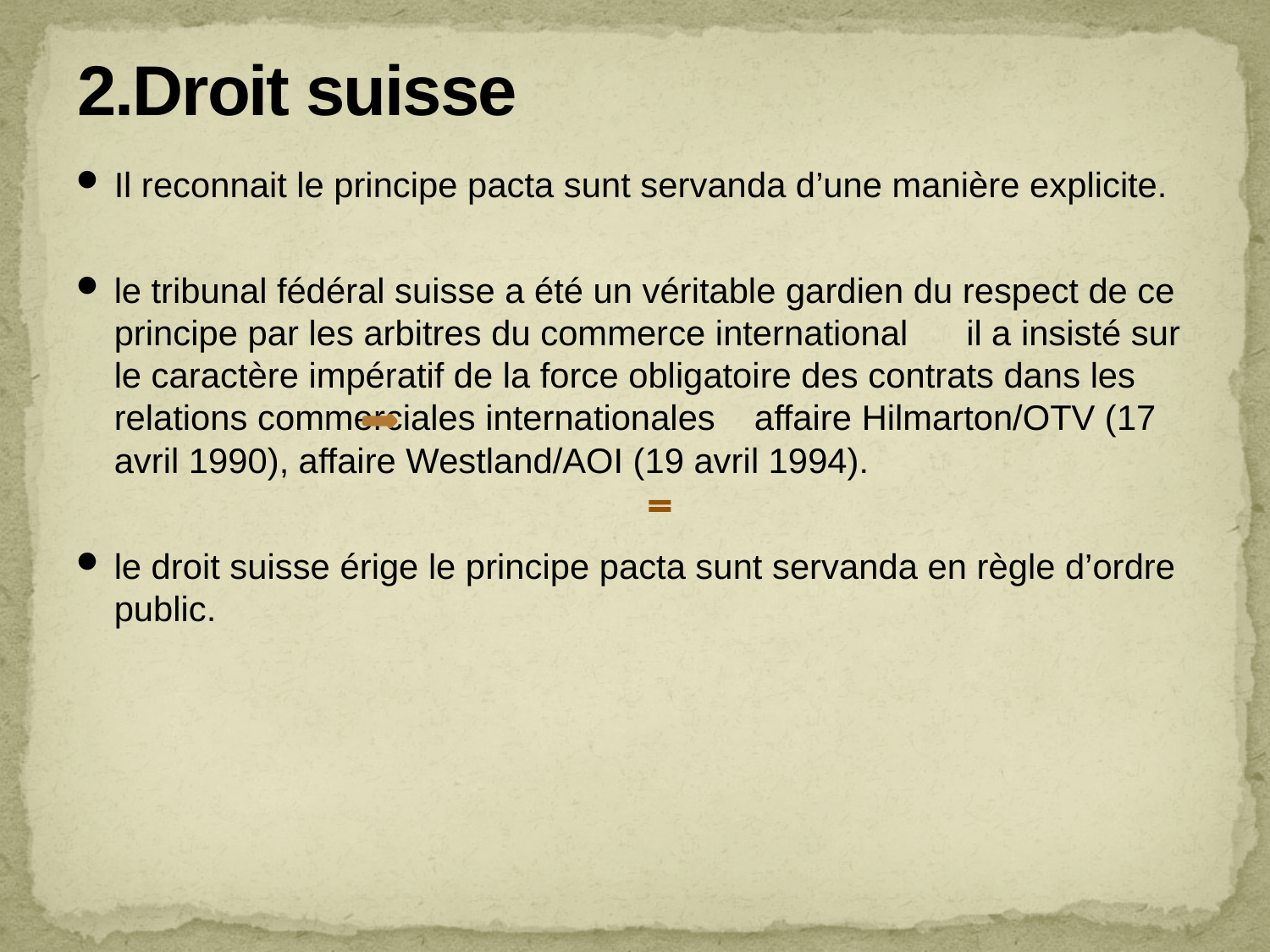

# 2.Droit suisse
Il reconnait le principe pacta sunt servanda d’une manière explicite.

le tribunal fédéral suisse a été un véritable gardien du respect de ce principe par les arbitres du commerce international      il a insisté sur le caractère impératif de la force obligatoire des contrats dans les relations commerciales internationales    affaire Hilmarton/OTV (17 avril 1990), affaire Westland/AOI (19 avril 1994).

le droit suisse érige le principe pacta sunt servanda en règle d’ordre public.